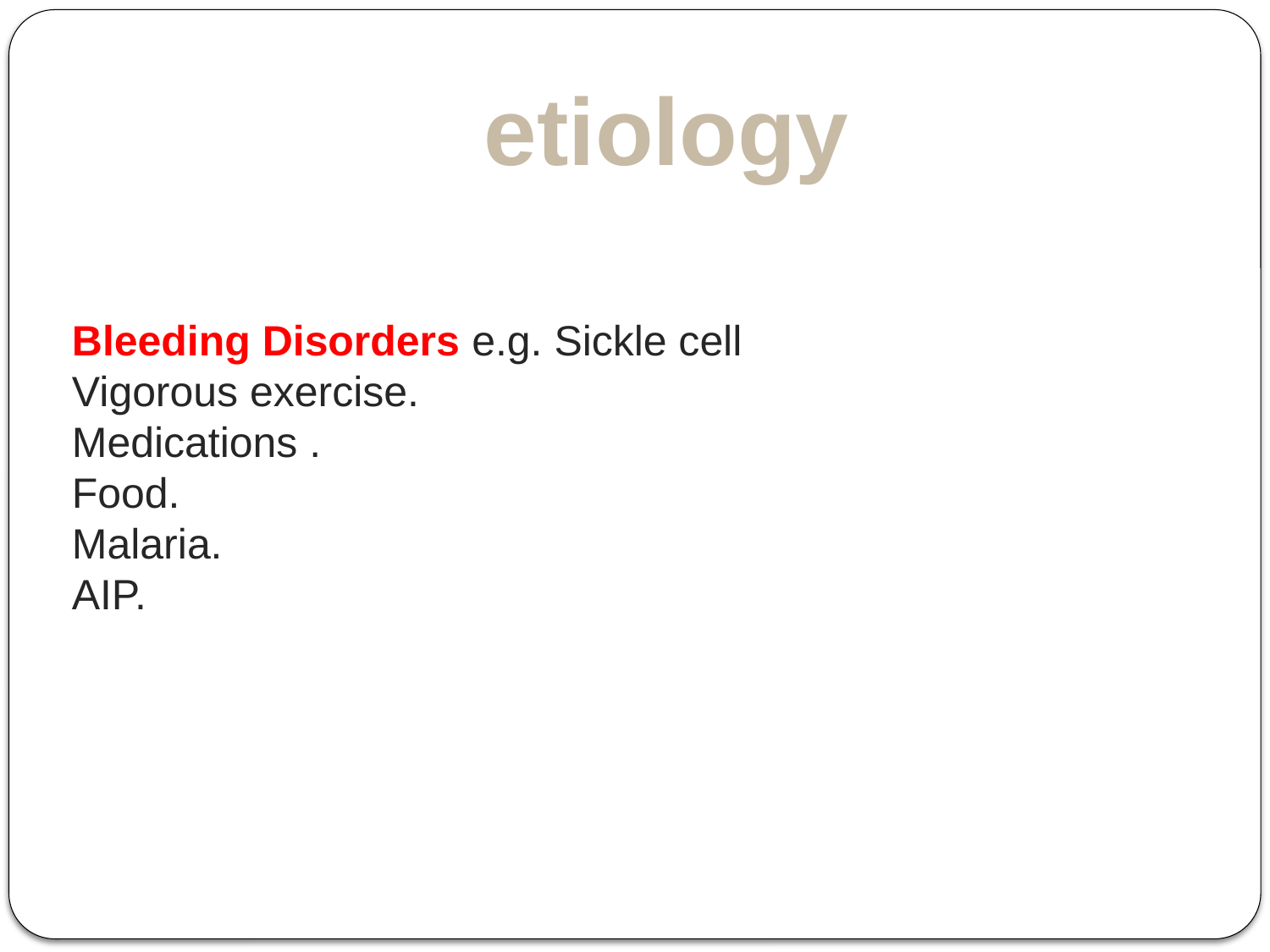

# etiology
Bleeding Disorders e.g. Sickle cell
Vigorous exercise.
Medications .
Food.
Malaria.
AIP.